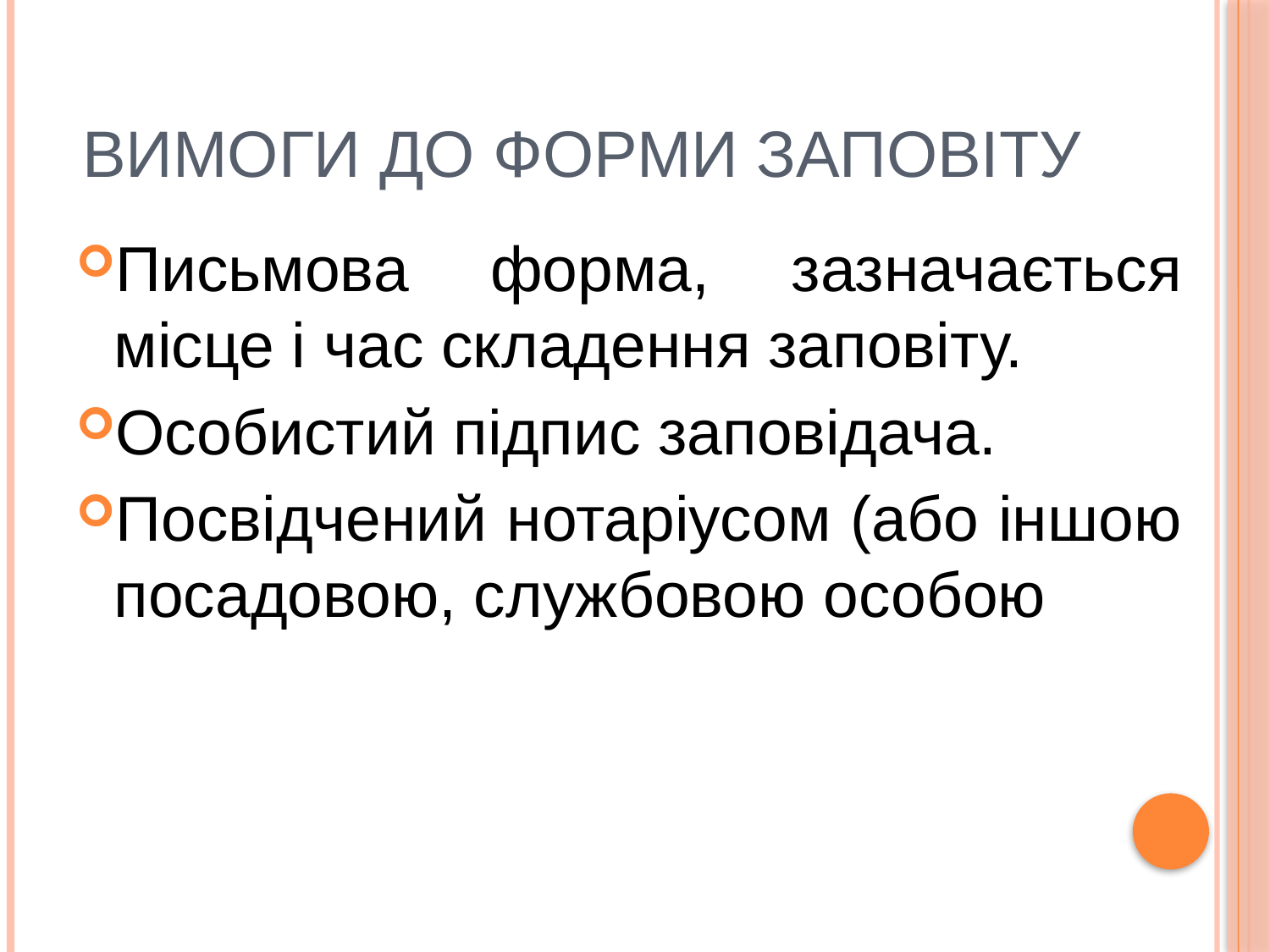

# Вимоги до форми заповіту
Письмова форма, зазначається місце і час складення заповіту.
Особистий підпис заповідача.
Посвідчений нотаріусом (або іншою посадовою, службовою особою